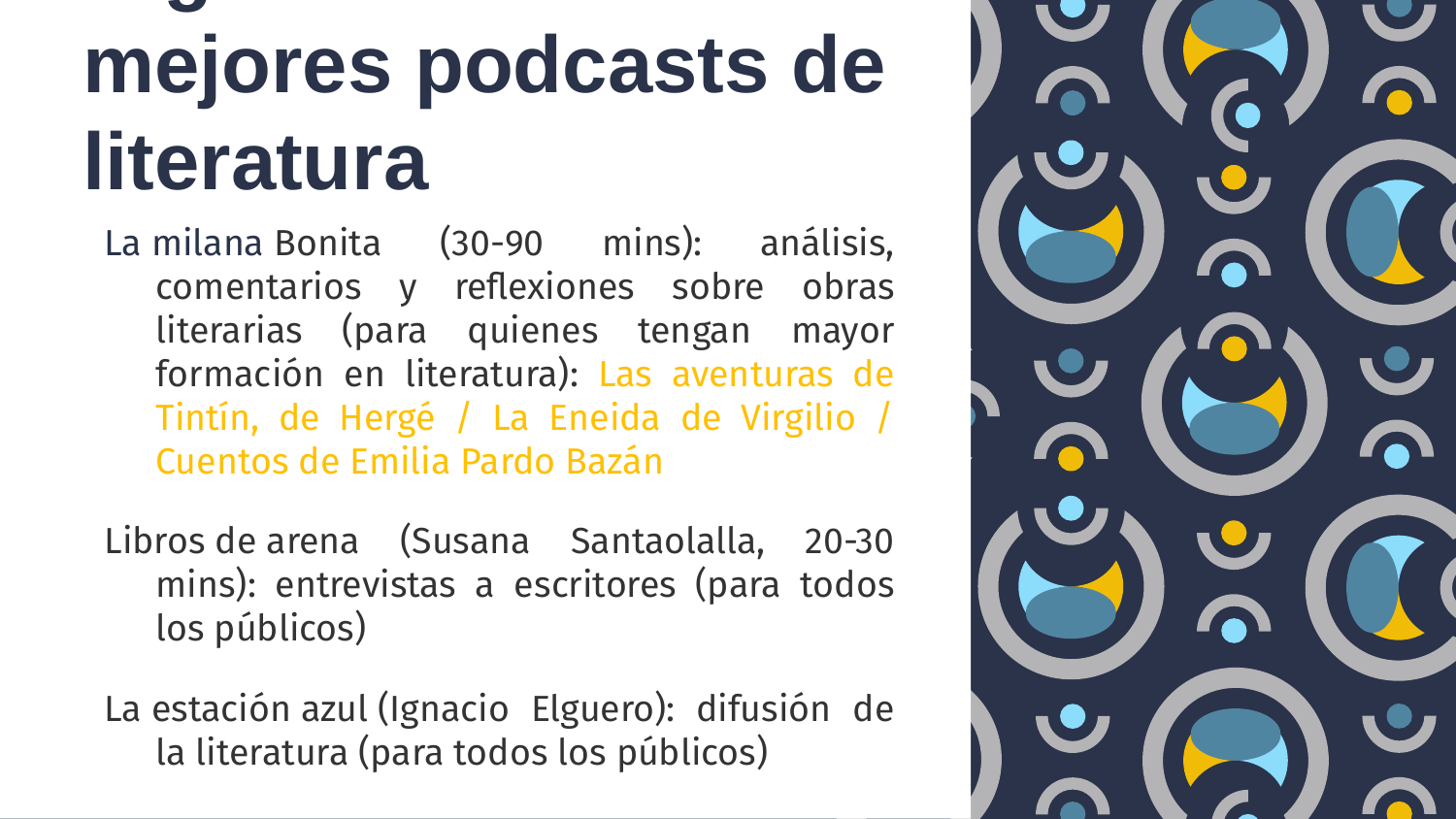

Algunos de los mejores podcasts de literatura

La milana Bonita (30-90 mins): análisis, comentarios y reflexiones sobre obras literarias (para quienes tengan mayor formación en literatura): Las aventuras de Tintín, de Hergé / La Eneida de Virgilio / Cuentos de Emilia Pardo Bazán
Libros de arena (Susana Santaolalla, 20-30 mins): entrevistas a escritores (para todos los públicos)
La estación azul (Ignacio Elguero): difusión de la literatura (para todos los públicos)